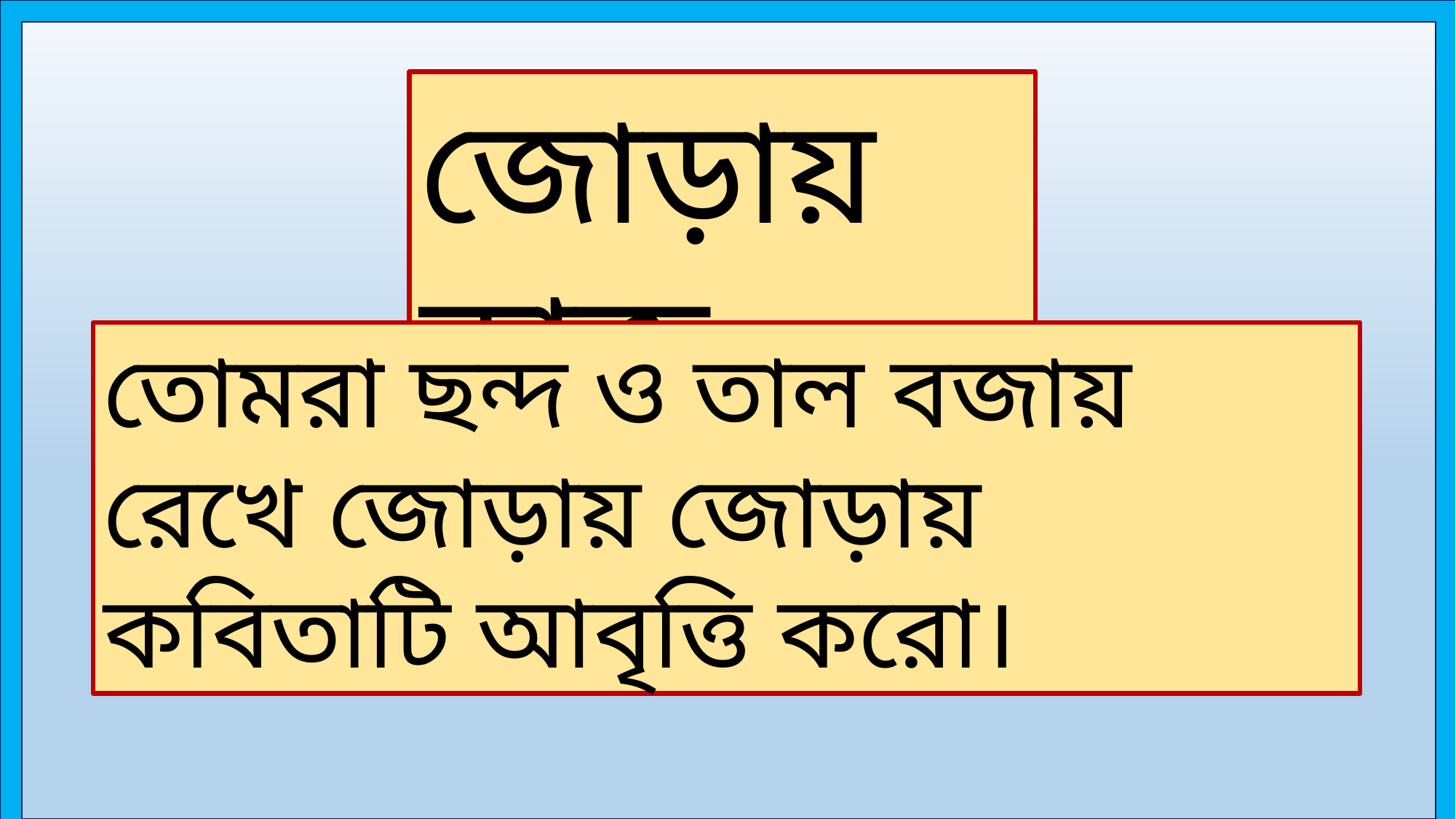

জোড়ায় কাজ
তোমরা ছন্দ ও তাল বজায় রেখে জোড়ায় জোড়ায় কবিতাটি আবৃত্তি করো।